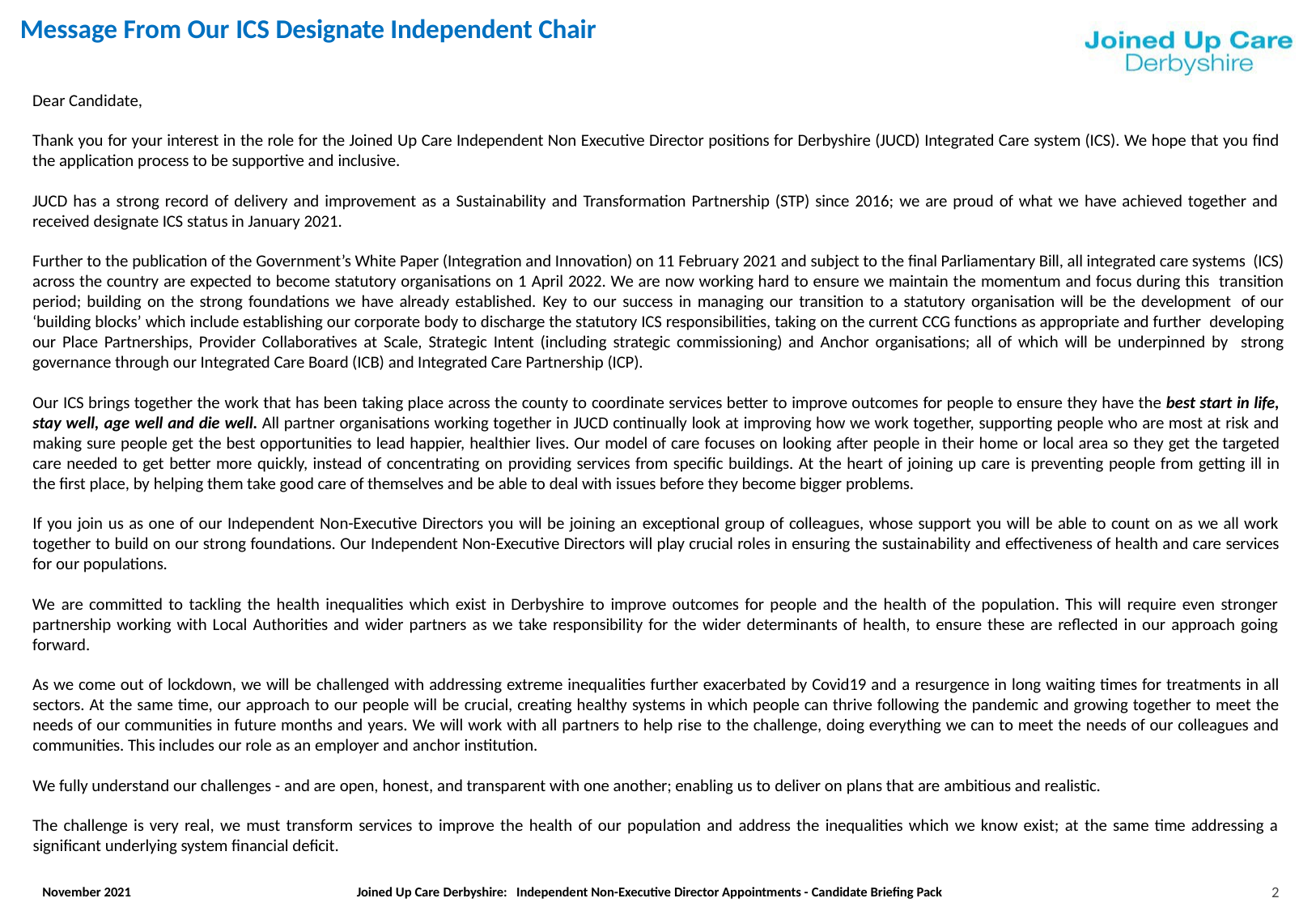

# Message From Our ICS Designate Independent Chair
Dear Candidate,

Thank you for your interest in the role for the Joined Up Care Independent Non Executive Director positions for Derbyshire (JUCD) Integrated Care system (ICS). We hope that you find  the application process to be supportive and inclusive.

JUCD has a strong record of delivery and improvement as a Sustainability and Transformation Partnership (STP) since 2016; we are proud of what we have achieved together and  received designate ICS status in January 2021.

Further to the publication of the Government’s White Paper (Integration and Innovation) on 11 February 2021 and subject to the final Parliamentary Bill, all integrated care systems  (ICS) across the country are expected to become statutory organisations on 1 April 2022. We are now working hard to ensure we maintain the momentum and focus during this  transition period; building on the strong foundations we have already established. Key to our success in managing our transition to a statutory organisation will be the development  of our ‘building blocks’ which include establishing our corporate body to discharge the statutory ICS responsibilities, taking on the current CCG functions as appropriate and further  developing our Place Partnerships, Provider Collaboratives at Scale, Strategic Intent (including strategic commissioning) and Anchor organisations; all of which will be underpinned by  strong governance through our Integrated Care Board (ICB) and Integrated Care Partnership (ICP).

Our ICS brings together the work that has been taking place across the county to coordinate services better to improve outcomes for people to ensure they have the best start in life,  stay well, age well and die well. All partner organisations working together in JUCD continually look at improving how we work together, supporting people who are most at risk and  making sure people get the best opportunities to lead happier, healthier lives. Our model of care focuses on looking after people in their home or local area so they get the targeted  care needed to get better more quickly, instead of concentrating on providing services from specific buildings. At the heart of joining up care is preventing people from getting ill in  the first place, by helping them take good care of themselves and be able to deal with issues before they become bigger problems.

If you join us as one of our Independent Non-Executive Directors you will be joining an exceptional group of colleagues, whose support you will be able to count on as we all work  together to build on our strong foundations. Our Independent Non-Executive Directors will play crucial roles in ensuring the sustainability and effectiveness of health and care services  for our populations.

We are committed to tackling the health inequalities which exist in Derbyshire to improve outcomes for people and the health of the population. This will require even stronger  partnership working with Local Authorities and wider partners as we take responsibility for the wider determinants of health, to ensure these are reflected in our approach going  forward.

As we come out of lockdown, we will be challenged with addressing extreme inequalities further exacerbated by Covid19 and a resurgence in long waiting times for treatments in all  sectors. At the same time, our approach to our people will be crucial, creating healthy systems in which people can thrive following the pandemic and growing together to meet the  needs of our communities in future months and years. We will work with all partners to help rise to the challenge, doing everything we can to meet the needs of our colleagues and  communities. This includes our role as an employer and anchor institution.

We fully understand our challenges - and are open, honest, and transparent with one another; enabling us to deliver on plans that are ambitious and realistic.

The challenge is very real, we must transform services to improve the health of our population and address the inequalities which we know exist; at the same time addressing a  significant underlying system financial deficit.
2
November 2021
Joined Up Care Derbyshire: Independent Non-Executive Director Appointments - Candidate Briefing Pack